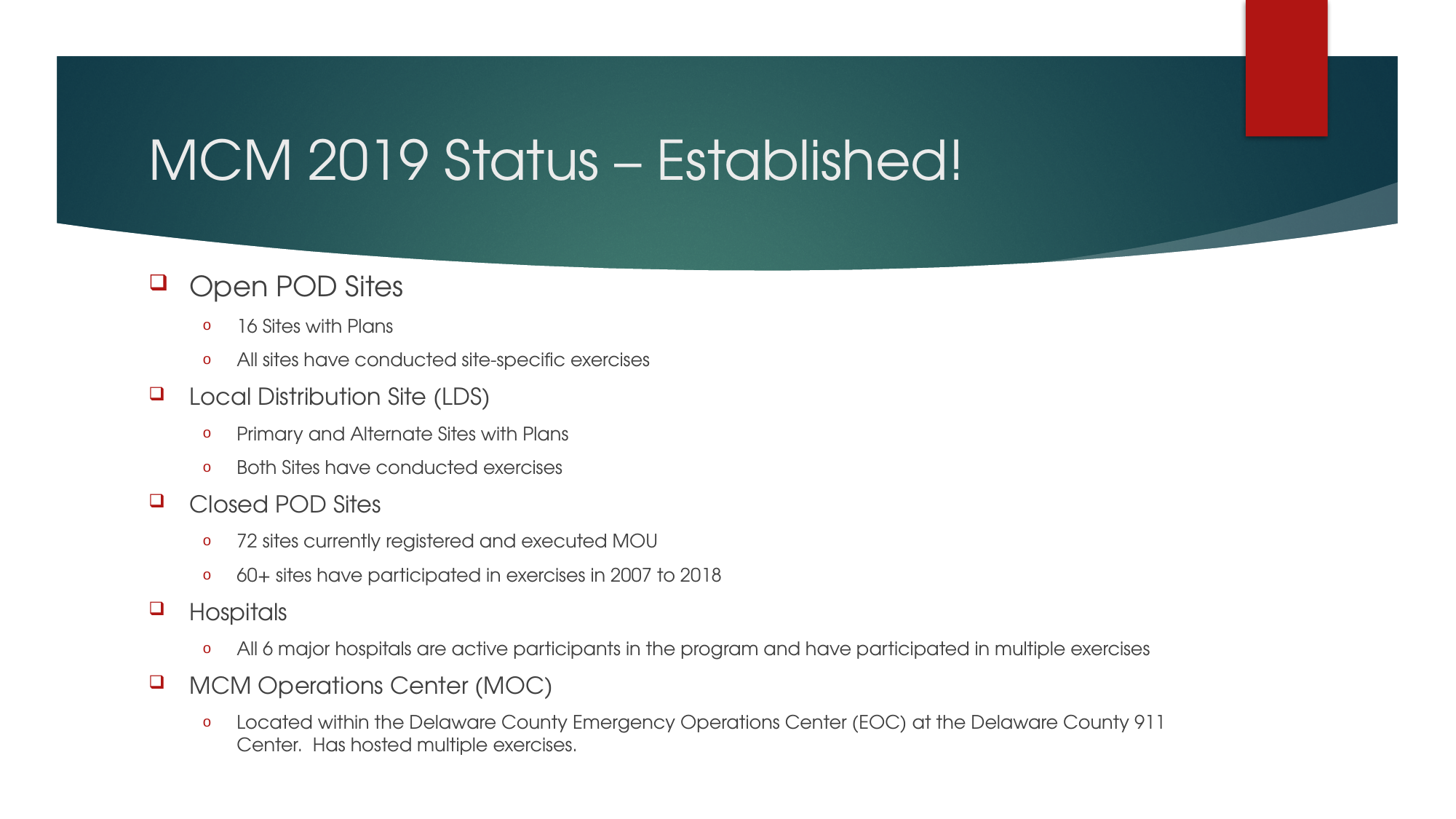

# MCM 2019 Status – Established!
Open POD Sites
16 Sites with Plans
All sites have conducted site-specific exercises
Local Distribution Site (LDS)
Primary and Alternate Sites with Plans
Both Sites have conducted exercises
Closed POD Sites
72 sites currently registered and executed MOU
60+ sites have participated in exercises in 2007 to 2018
Hospitals
All 6 major hospitals are active participants in the program and have participated in multiple exercises
MCM Operations Center (MOC)
Located within the Delaware County Emergency Operations Center (EOC) at the Delaware County 911 Center.  Has hosted multiple exercises.